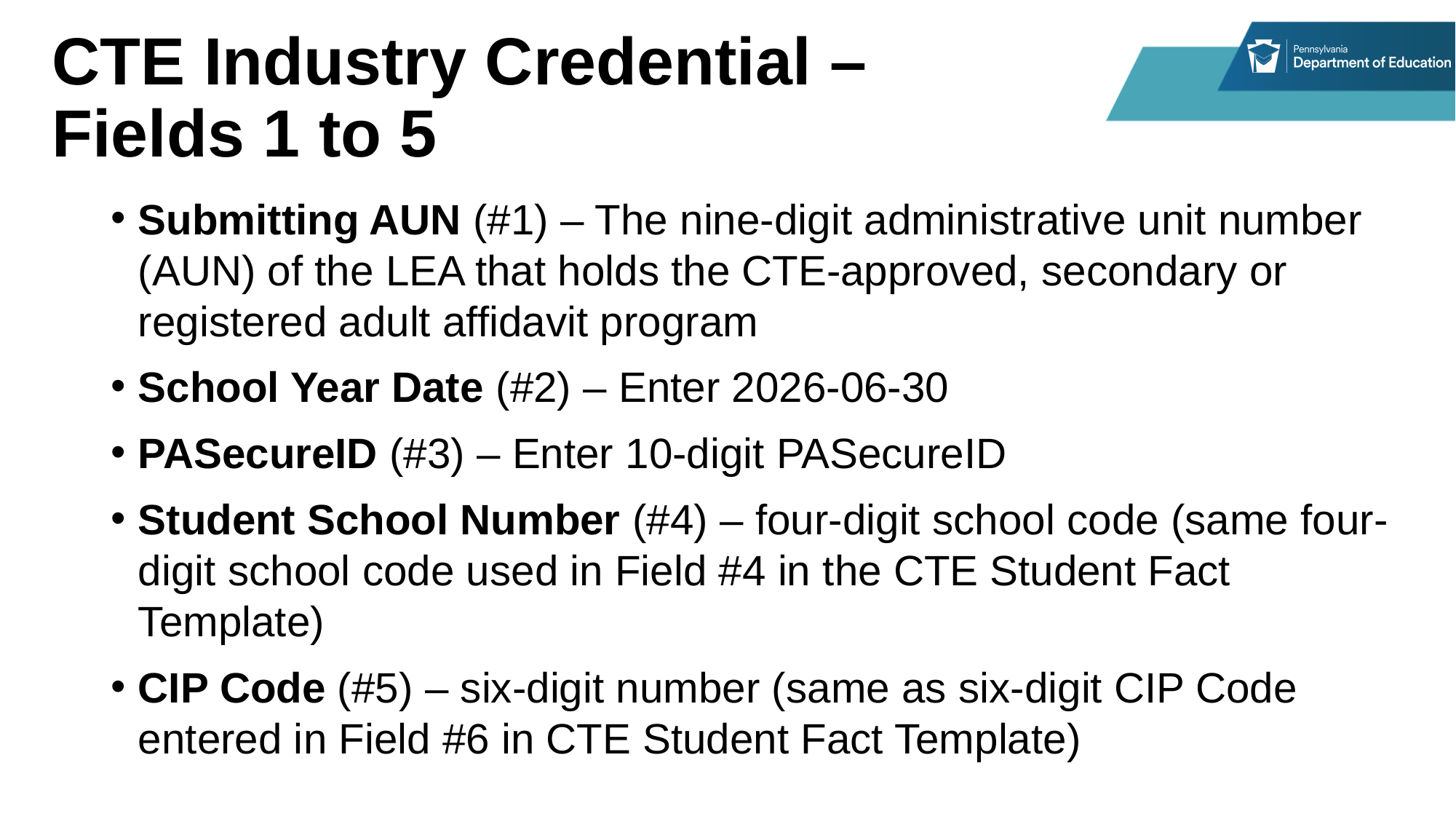

# CTE Industry Credential – Fields 1 to 5
Submitting AUN (#1) – The nine-digit administrative unit number (AUN) of the LEA that holds the CTE-approved, secondary or registered adult affidavit program
School Year Date (#2) – Enter 2026-06-30
PASecureID (#3) – Enter 10-digit PASecureID
Student School Number (#4) – four-digit school code (same four-digit school code used in Field #4 in the CTE Student Fact Template)
CIP Code (#5) – six-digit number (same as six-digit CIP Code entered in Field #6 in CTE Student Fact Template)